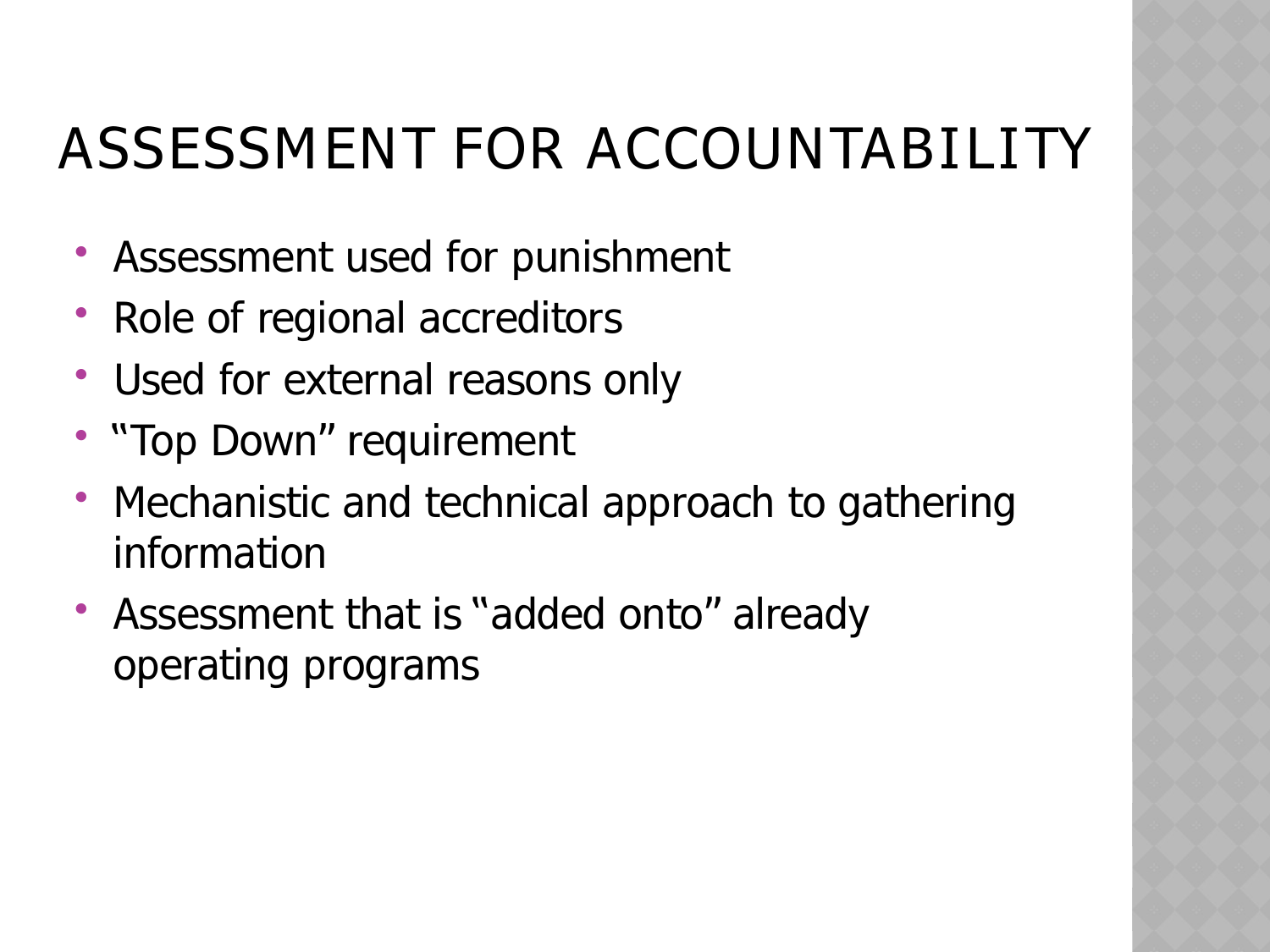

# Assessment for Accountability
Assessment used for punishment
Role of regional accreditors
Used for external reasons only
“Top Down” requirement
Mechanistic and technical approach to gathering information
Assessment that is “added onto” already operating programs